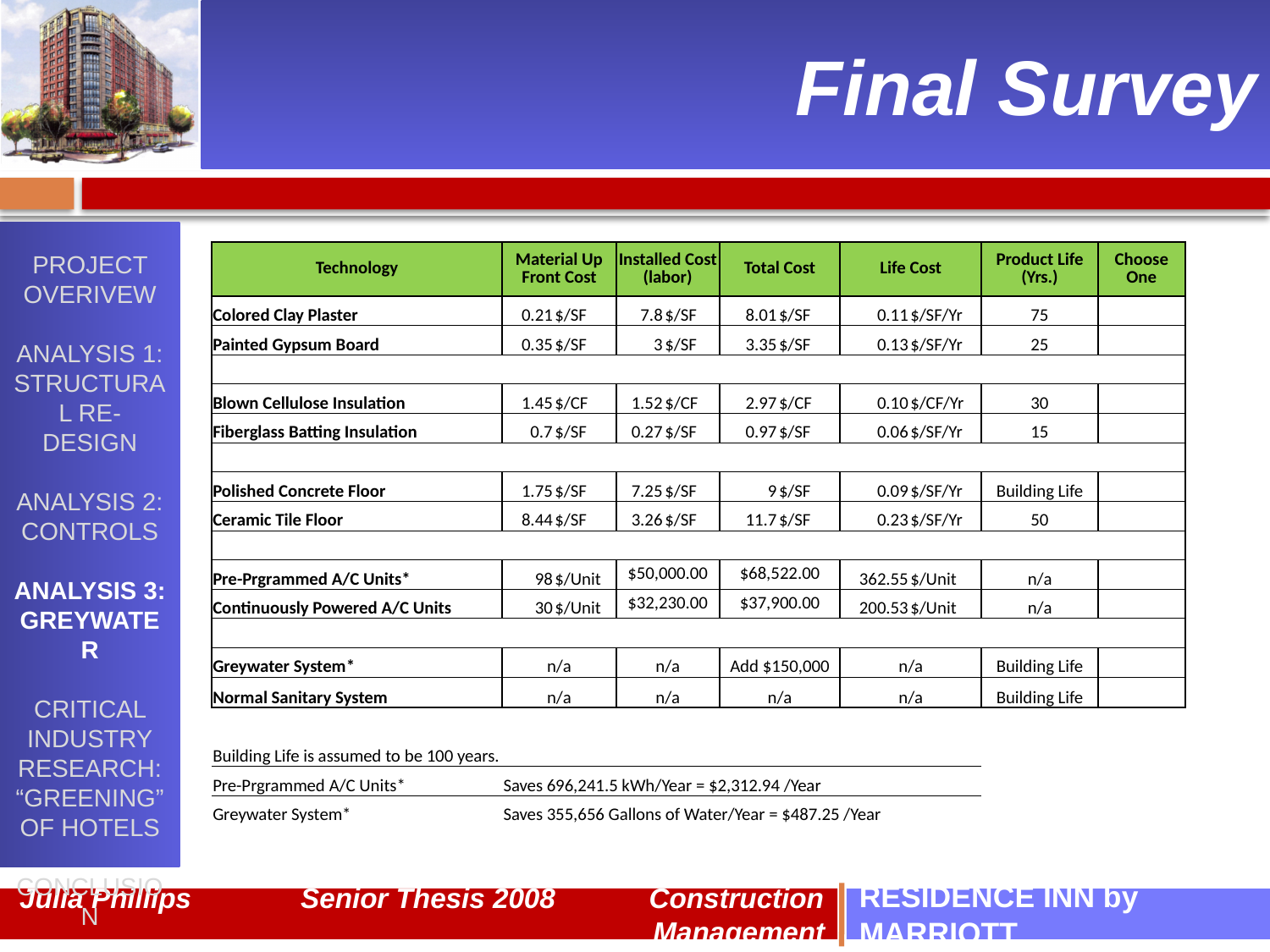

# Final Survey

PROJECT OVERIVEW

ANALYSIS 1:
STRUCTURAL RE-DESIGN

ANALYSIS 2:
CONTROLS

ANALYSIS 3:
GREYWATER

CRITICAL INDUSTRY RESEARCH:
“GREENING” OF HOTELS

CONCLUSION
| Technology |  |  | Material Up Front Cost |  | Installed Cost (labor) |  | Total Cost |  | Life Cost |  | Product Life (Yrs.) |  | Choose One |
| --- | --- | --- | --- | --- | --- | --- | --- | --- | --- | --- | --- | --- | --- |
| Colored Clay Plaster |  |  | 0.21 | $/SF | 7.8 | $/SF | 8.01 | $/SF | 0.11 | $/SF/Yr | 75 |  |  |
| Painted Gypsum Board |  |  | 0.35 | $/SF | 3 | $/SF | 3.35 | $/SF | 0.13 | $/SF/Yr | 25 |  |  |
|  |  |  |  |  |  |  |  |  |  |  |  |  |  |
| Blown Cellulose Insulation |  |  | 1.45 | $/CF | 1.52 | $/CF | 2.97 | $/CF | 0.10 | $/CF/Yr | 30 |  |  |
| Fiberglass Batting Insulation |  |  | 0.7 | $/SF | 0.27 | $/SF | 0.97 | $/SF | 0.06 | $/SF/Yr | 15 |  |  |
|  |  |  |  |  |  |  |  |  |  |  |  |  |  |
| Polished Concrete Floor |  |  | 1.75 | $/SF | 7.25 | $/SF | 9 | $/SF | 0.09 | $/SF/Yr | Building Life |  |  |
| Ceramic Tile Floor |  |  | 8.44 | $/SF | 3.26 | $/SF | 11.7 | $/SF | 0.23 | $/SF/Yr | 50 |  |  |
|  |  |  |  |  |  |  |  |  |  |  |  |  |  |
| Pre-Prgrammed A/C Units\* |  |  | 98 | $/Unit | $50,000.00 |  | $68,522.00 |  | 362.55 | $/Unit | n/a |  |  |
| Continuously Powered A/C Units |  |  | 30 | $/Unit | $32,230.00 |  | $37,900.00 |  | 200.53 | $/Unit | n/a |  |  |
|  |  |  |  |  |  |  |  |  |  |  |  |  |  |
| Greywater System\* |  |  | n/a |  | n/a |  | Add $150,000 |  | n/a |  | Building Life |  |  |
| Normal Sanitary System |  |  | n/a |  | n/a |  | n/a |  | n/a |  | Building Life |  |  |
|  |  |  |  |  |  |  |  |  |  |  |  |  |  |
| Building Life is assumed to be 100 years. |  |  |  |  |  |  |  |  |  |  |  |  |  |
| Pre-Prgrammed A/C Units\* |  |  | Saves 696,241.5 kWh/Year = $2,312.94 /Year |  |  |  |  |  |  |  |  |  |  |
| Greywater System\* |  |  | Saves 355,656 Gallons of Water/Year = $487.25 /Year |  |  |  |  |  |  |  |  |  |  |
Julia Phillips              Senior Thesis 2008            Construction Management
RESIDENCE INN by MARRIOTT